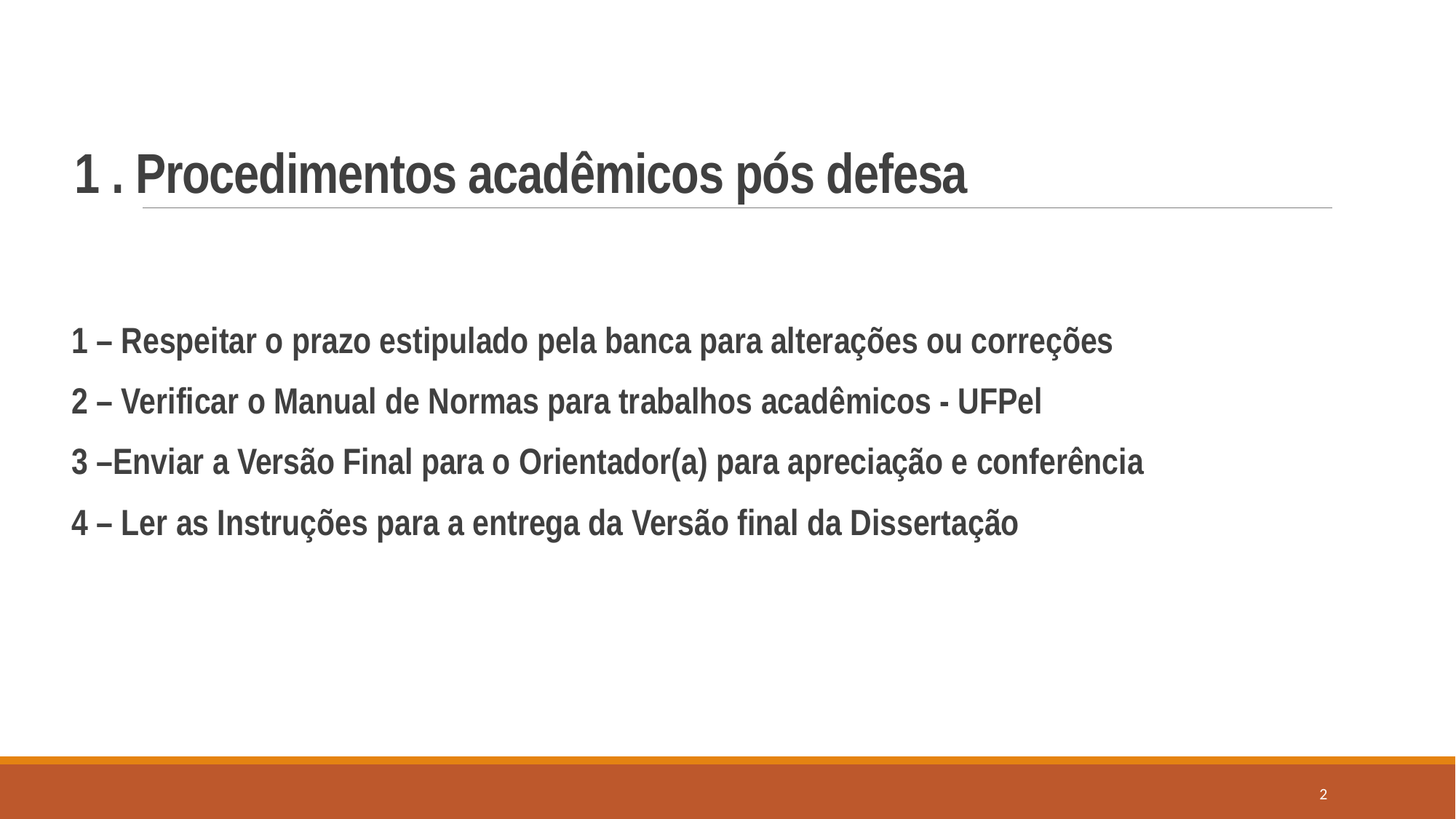

# 1 . Procedimentos acadêmicos pós defesa
1 – Respeitar o prazo estipulado pela banca para alterações ou correções
2 – Verificar o Manual de Normas para trabalhos acadêmicos - UFPel
3 –Enviar a Versão Final para o Orientador(a) para apreciação e conferência
4 – Ler as Instruções para a entrega da Versão final da Dissertação

2